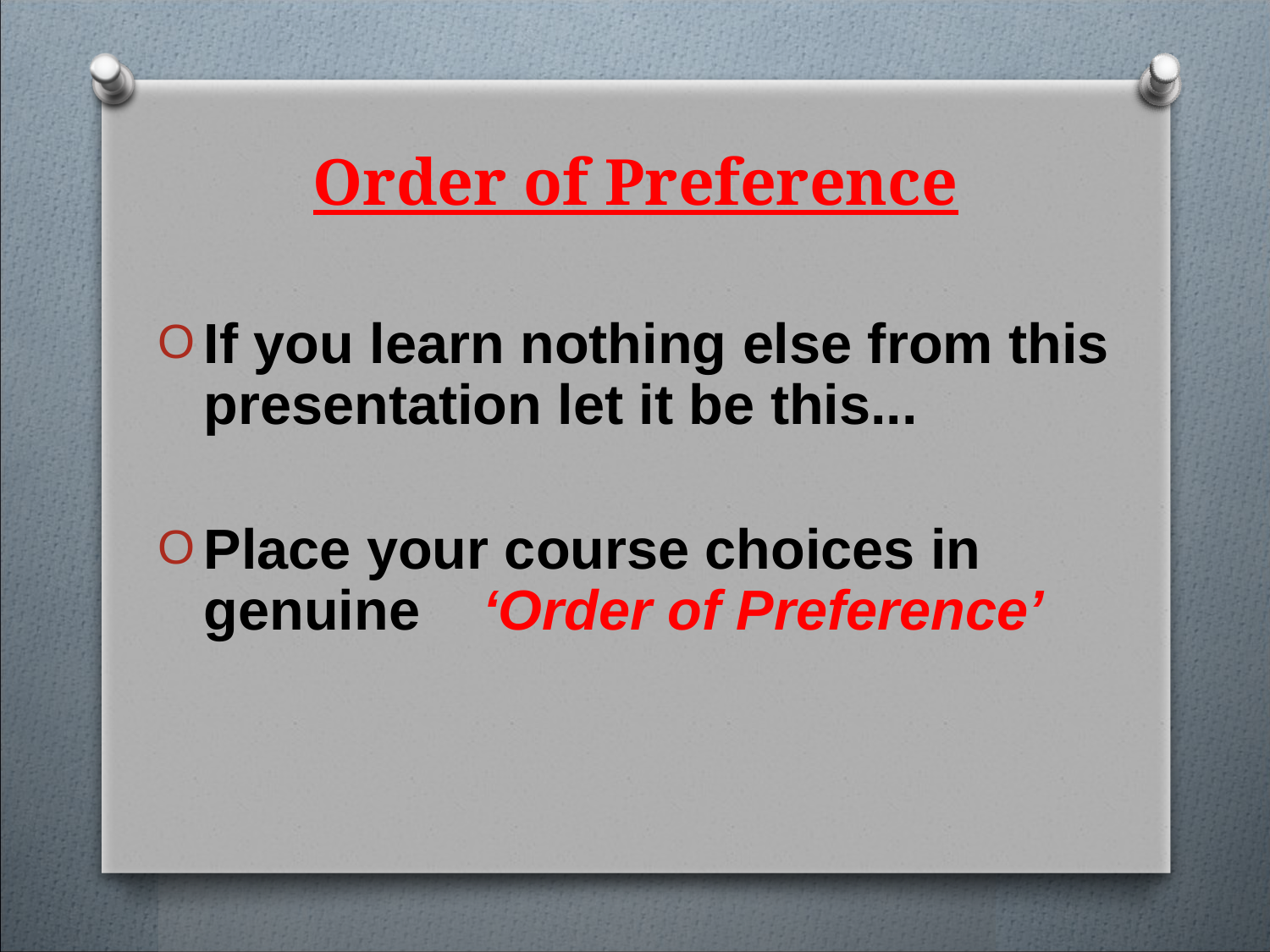

# Order of Preference

If you learn nothing else from this presentation let it be this...

Place your course choices in genuine    ‘Order of Preference’